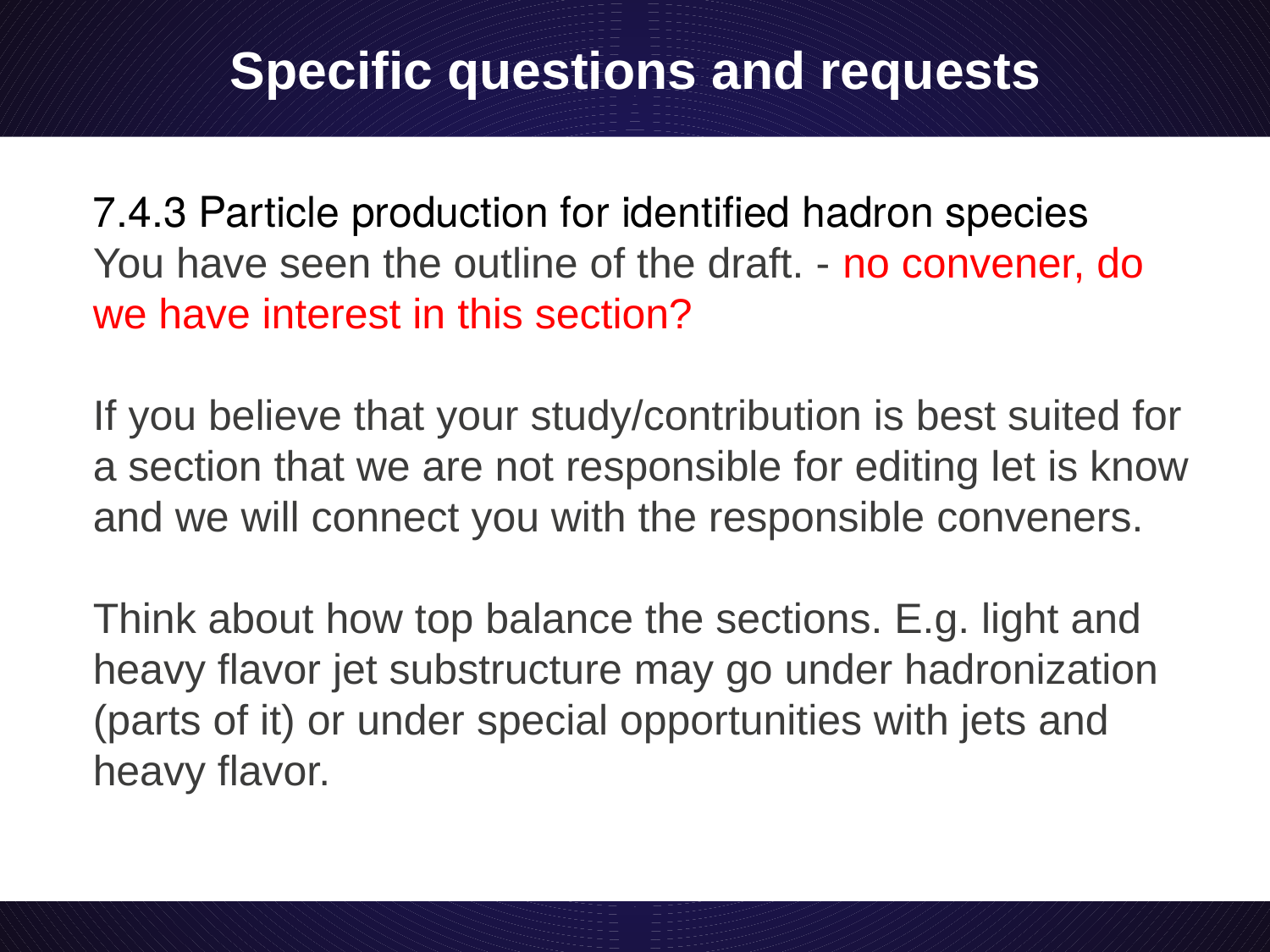

# Specific questions and requests
7.4.3 Particle production for identified hadron species
You have seen the outline of the draft. - no convener, do we have interest in this section?

If you believe that your study/contribution is best suited for a section that we are not responsible for editing let is know and we will connect you with the responsible conveners.

Think about how top balance the sections. E.g. light and heavy flavor jet substructure may go under hadronization (parts of it) or under special opportunities with jets and heavy flavor.